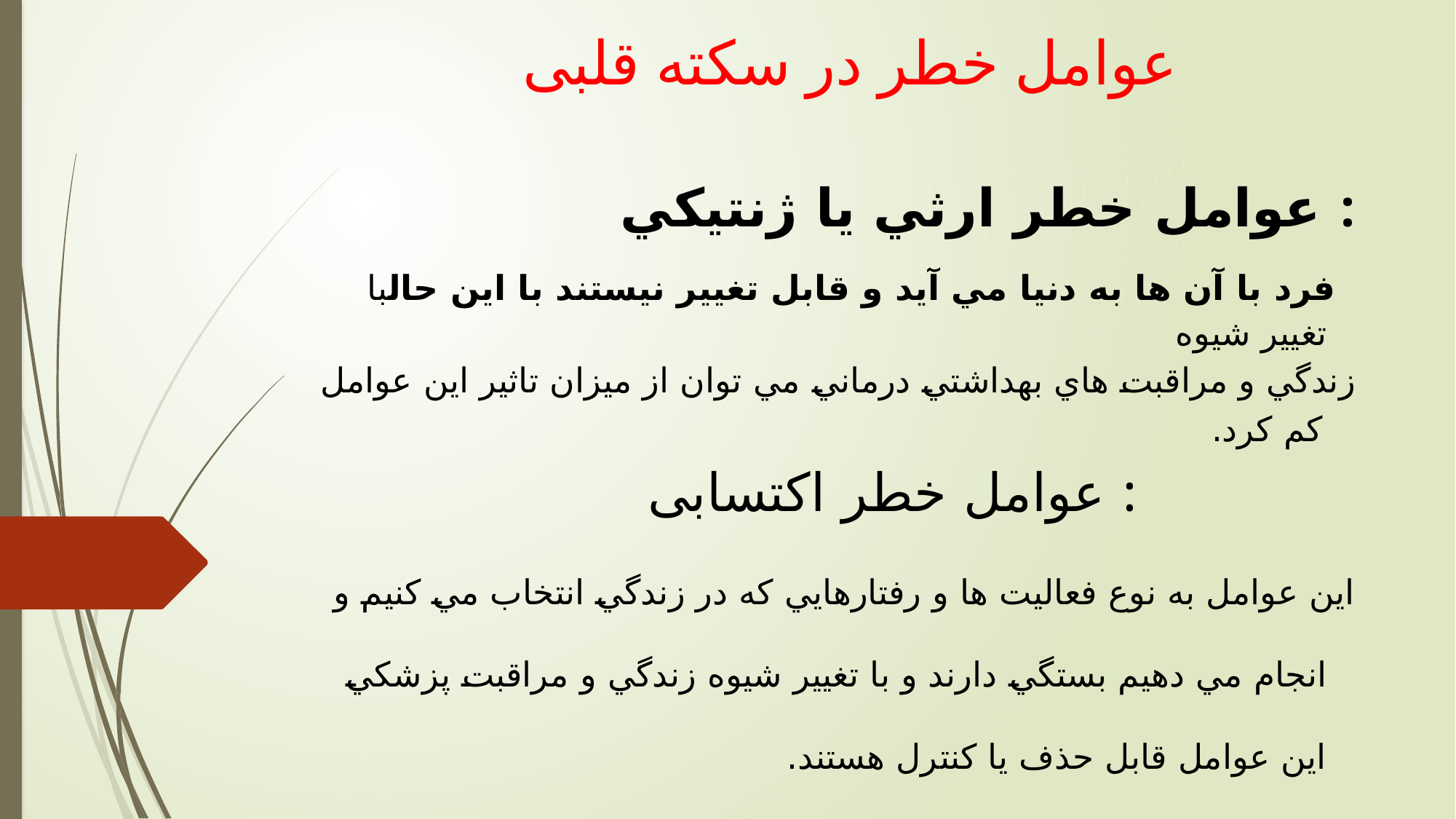

# عوامل خطر در سکته قلبی
عوامل خطر ارثي يا ژنتيكي :
 فرد با آن ها به دنيا مي آيد و قابل تغيير نيستند با اين حالبا تغيير شيوه
زندگي و مراقبت هاي بهداشتي درماني مي توان از ميزان تاثير اين عوامل
   کم کرد.
 عوامل خطر اکتسابی :
اين عوامل به نوع فعاليت ها و رفتارهايي كه در زندگي انتخاب مي كنيم و انجام مي دهيم بستگي دارند و با تغيير شيوه زندگي و مراقبت پزشكي اين عوامل قابل حذف يا كنترل هستند.